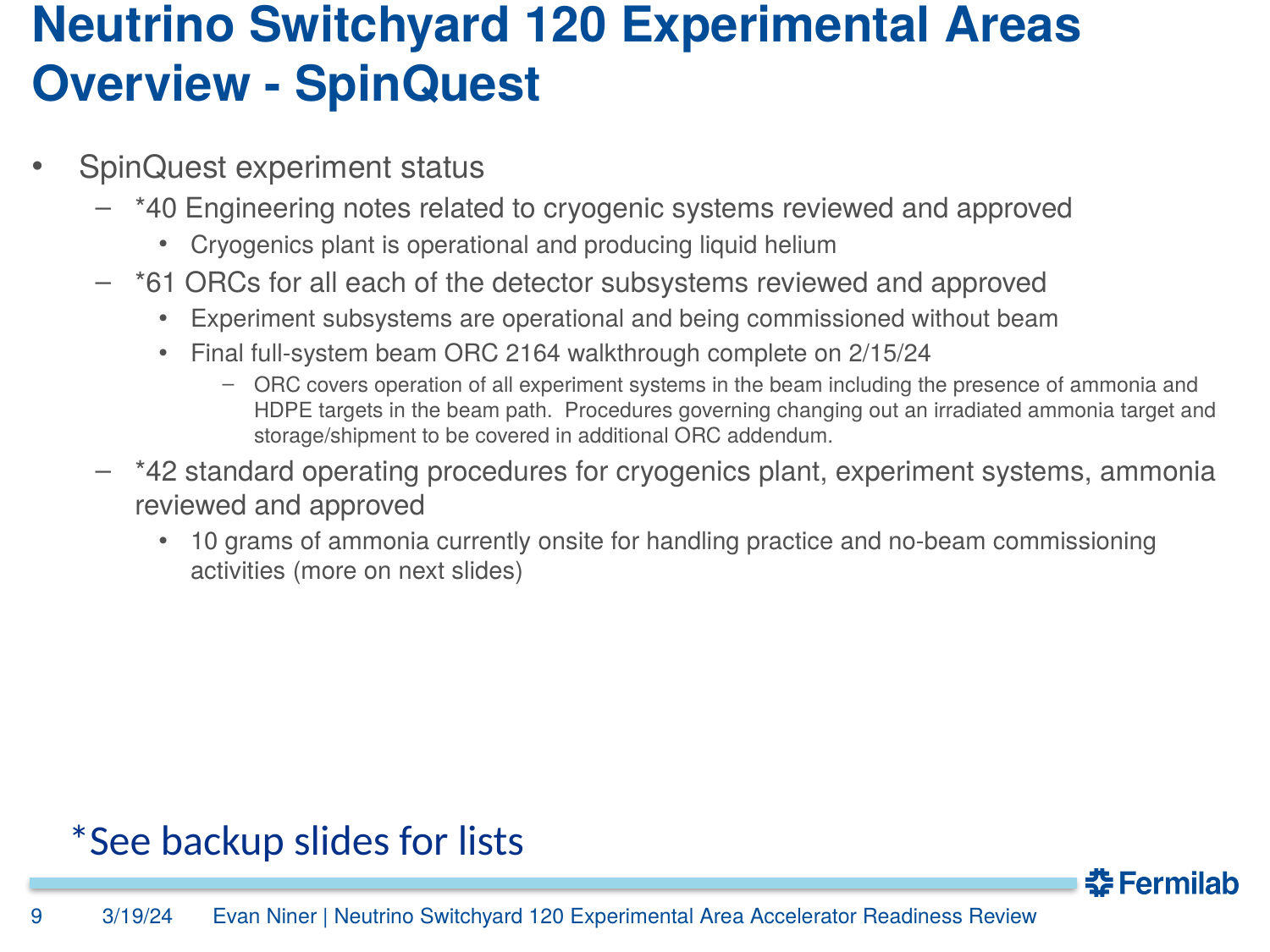

# Neutrino Switchyard 120 Experimental Areas Overview - SpinQuest
SpinQuest experiment status
*40 Engineering notes related to cryogenic systems reviewed and approved
Cryogenics plant is operational and producing liquid helium
*61 ORCs for all each of the detector subsystems reviewed and approved
Experiment subsystems are operational and being commissioned without beam
Final full-system beam ORC 2164 walkthrough complete on 2/15/24
ORC covers operation of all experiment systems in the beam including the presence of ammonia and HDPE targets in the beam path.  Procedures governing changing out an irradiated ammonia target and storage/shipment to be covered in additional ORC addendum.
*42 standard operating procedures for cryogenics plant, experiment systems, ammonia reviewed and approved
10 grams of ammonia currently onsite for handling practice and no-beam commissioning activities (more on next slides)

*See backup slides for lists
9
3/19/24
Evan Niner | Neutrino Switchyard 120 Experimental Area Accelerator Readiness Review